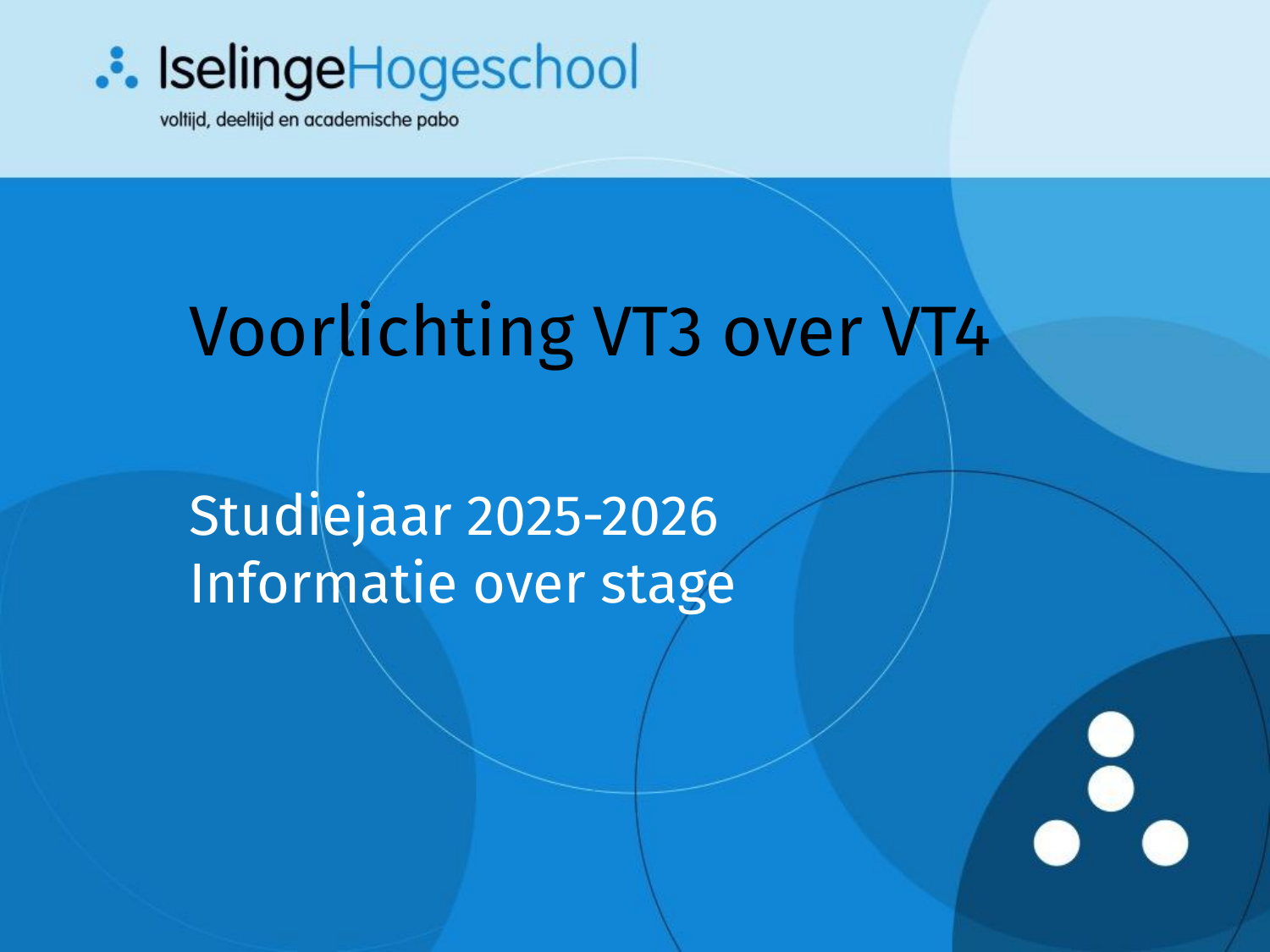

# Voorlichting VT3 over VT4
Studiejaar 2025-2026
Informatie over stage